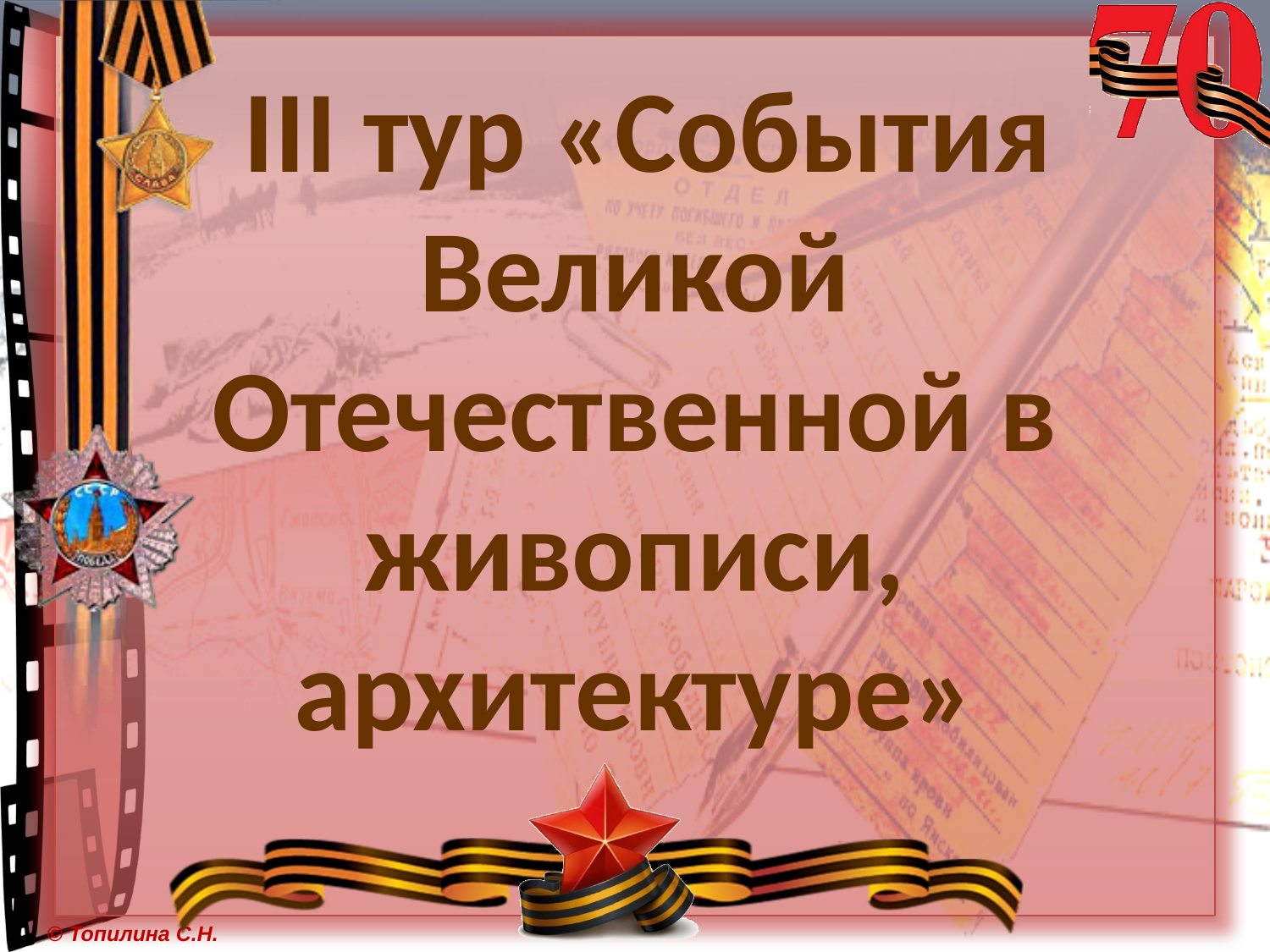

# III тур «События Великой Отечественной в живописи, архитектуре»